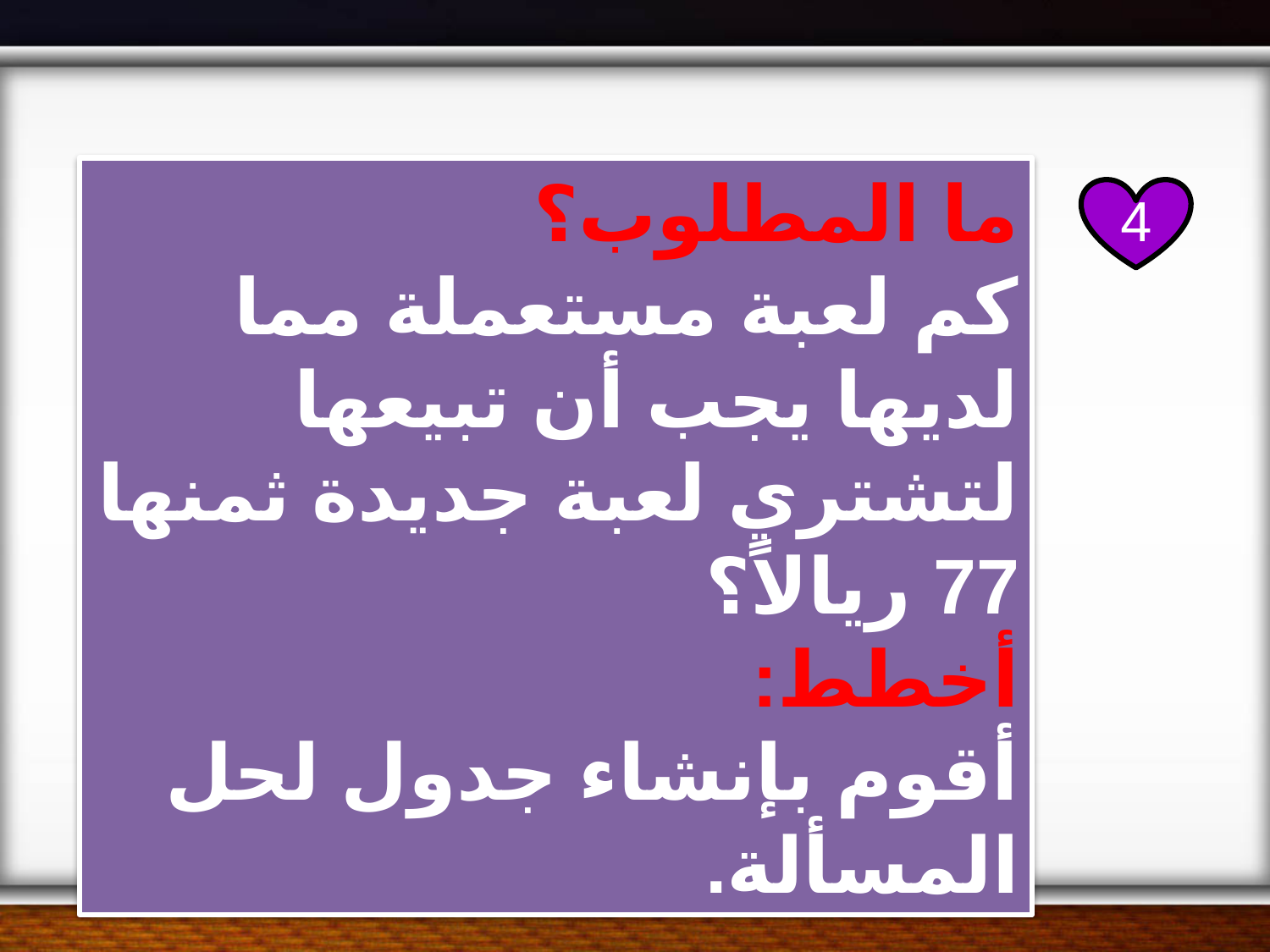

4
ما المطلوب؟
كم لعبة مستعملة مما لديها يجب أن تبيعها لتشتري لعبة جديدة ثمنها 77 ريالاً؟
أخطط:
أقوم بإنشاء جدول لحل المسألة.